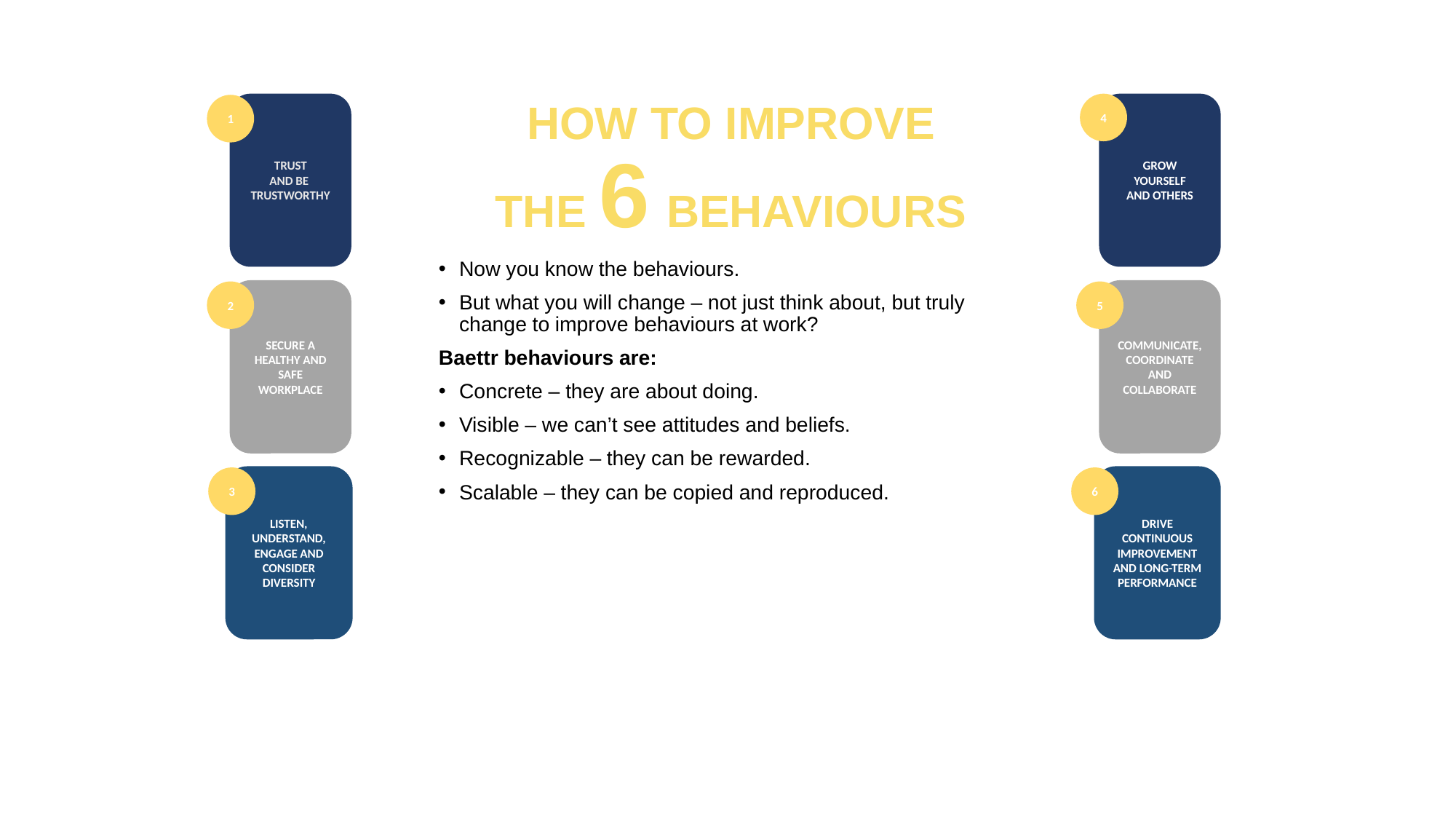

TRUST
AND BE  TRUSTWORTHY
HOW TO IMPROVE
THE 6 BEHAVIOURS
Now you know the behaviours.
But what you will change – not just think about, but truly change to improve behaviours at work?
Baettr behaviours are:
Concrete – they are about doing.
Visible – we can’t see attitudes and beliefs.
Recognizable – they can be rewarded.
Scalable – they can be copied and reproduced.
4
GROW YOURSELF
AND OTHERS
1
SECURE A HEALTHY AND SAFE WORKPLACE
COMMUNICATE, COORDINATE AND COLLABORATE
2
5
LISTEN, UNDERSTAND, ENGAGE AND CONSIDER DIVERSITY
DRIVE CONTINUOUS IMPROVEMENT
AND LONG-TERM PERFORMANCE
3
6